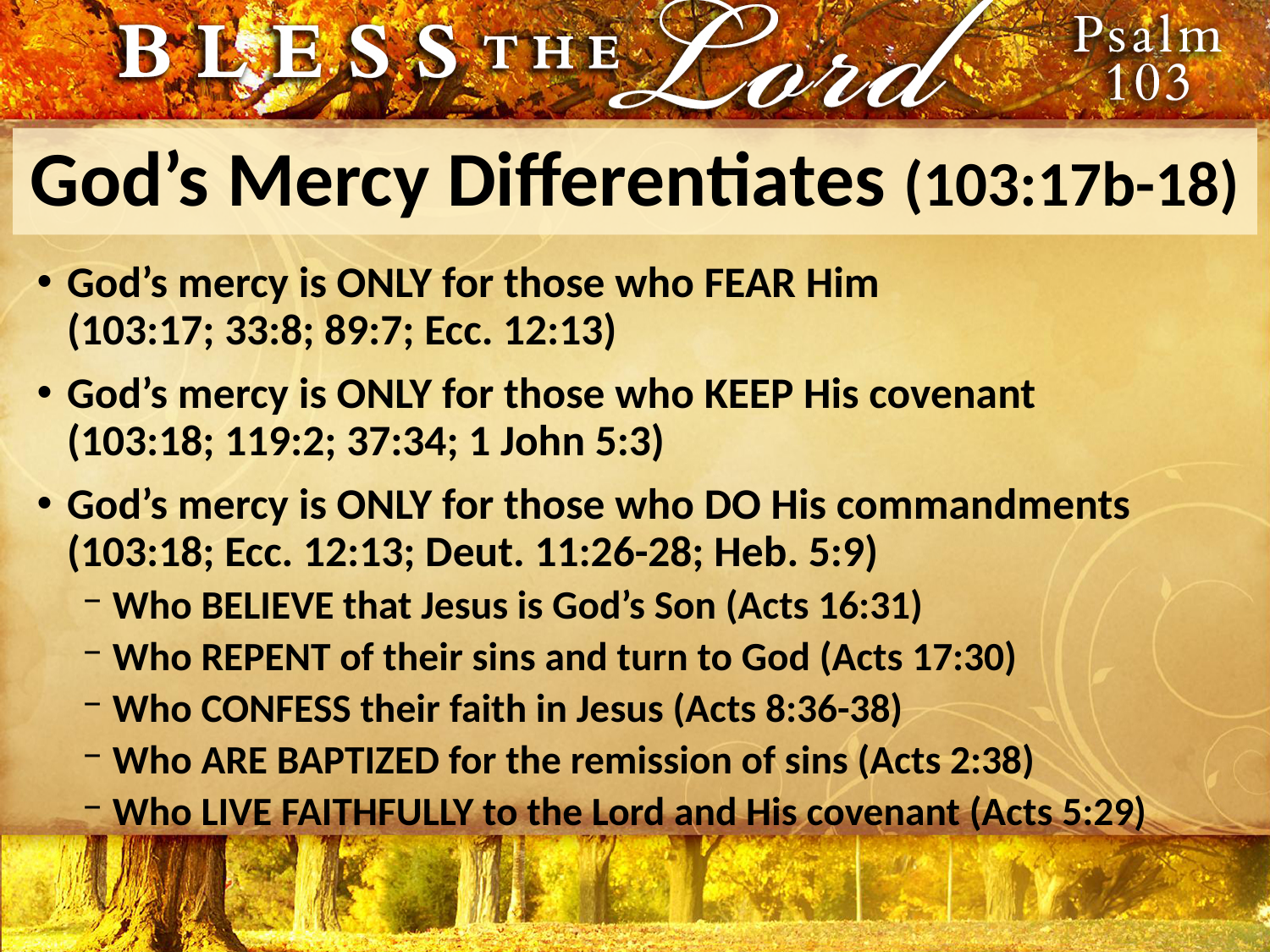

# God’s Mercy Differentiates (103:17b-18)
God’s mercy is ONLY for those who FEAR Him
(103:17; 33:8; 89:7; Ecc. 12:13)
God’s mercy is ONLY for those who KEEP His covenant
(103:18; 119:2; 37:34; 1 John 5:3)
God’s mercy is ONLY for those who DO His commandments
(103:18; Ecc. 12:13; Deut. 11:26-28; Heb. 5:9)
Who BELIEVE that Jesus is God’s Son (Acts 16:31)
Who REPENT of their sins and turn to God (Acts 17:30)
Who CONFESS their faith in Jesus (Acts 8:36-38)
Who ARE BAPTIZED for the remission of sins (Acts 2:38)
Who LIVE FAITHFULLY to the Lord and His covenant (Acts 5:29)